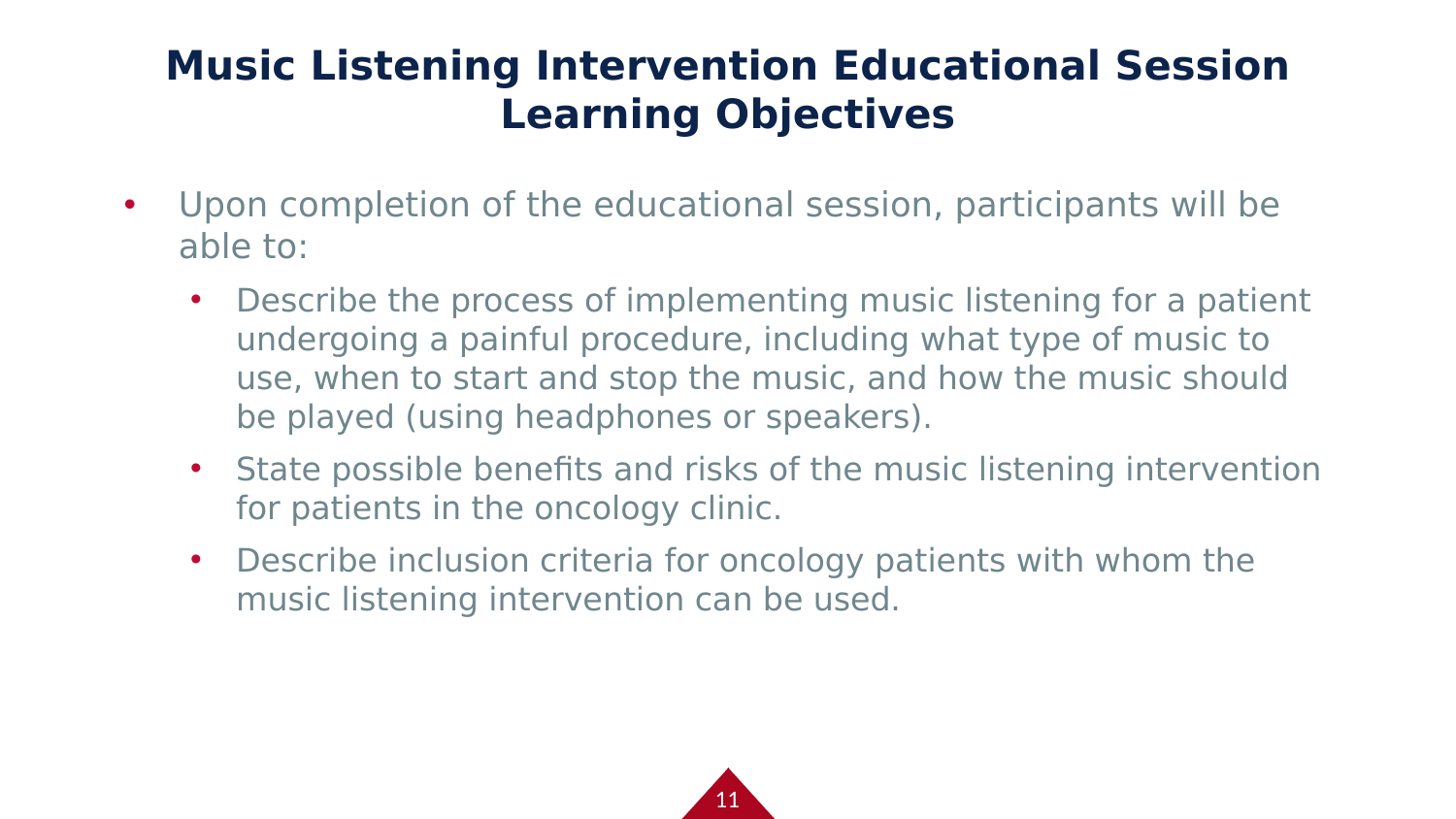

# Music Listening Intervention Educational Session Learning Objectives
Upon completion of the educational session, participants will be able to:
Describe the process of implementing music listening for a patient undergoing a painful procedure, including what type of music to use, when to start and stop the music, and how the music should be played (using headphones or speakers).
State possible benefits and risks of the music listening intervention for patients in the oncology clinic.
Describe inclusion criteria for oncology patients with whom the music listening intervention can be used.

11